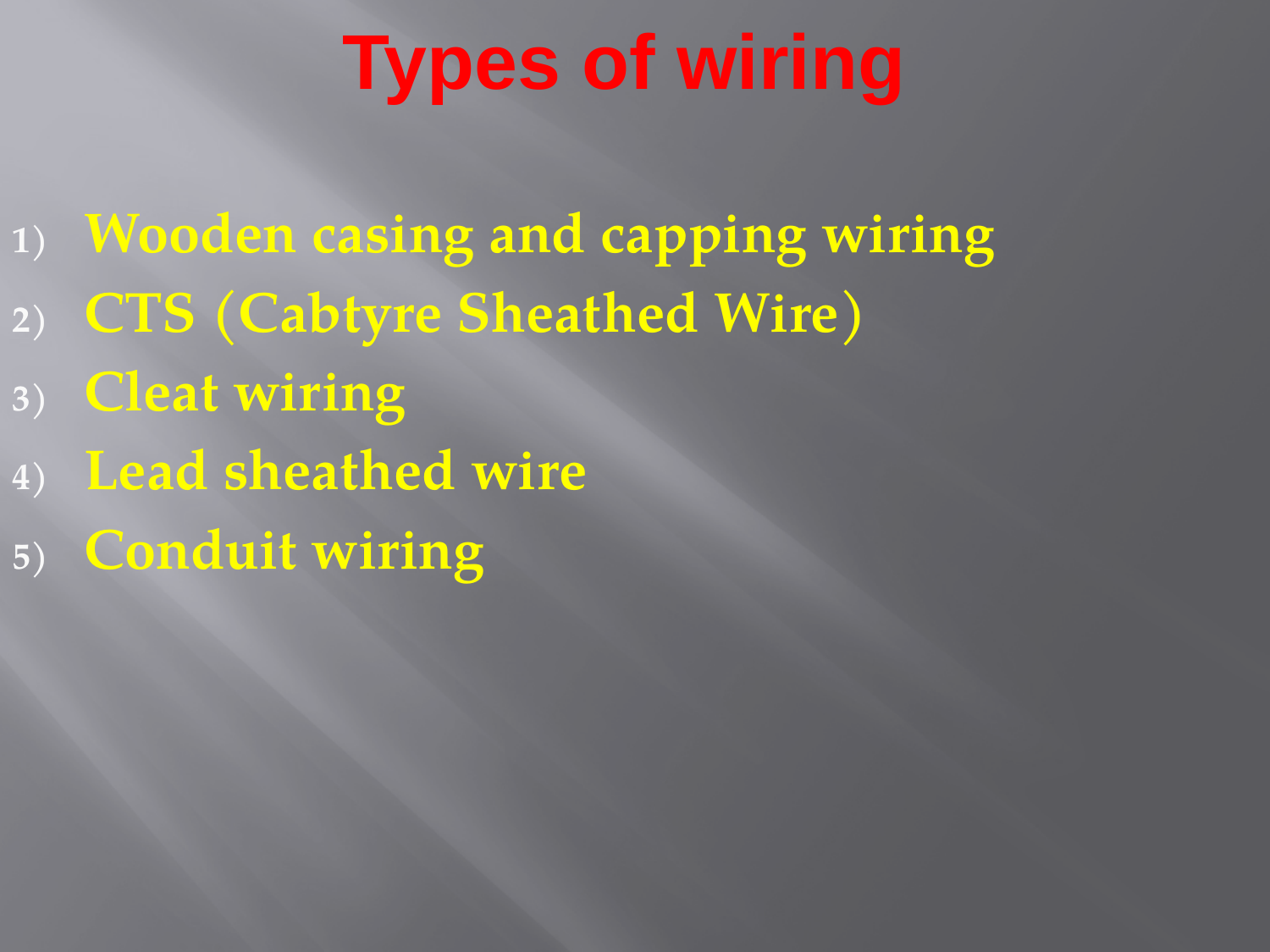

# Types of wiring
Wooden casing and capping wiring
CTS (Cabtyre Sheathed Wire)
Cleat wiring
Lead sheathed wire
Conduit wiring